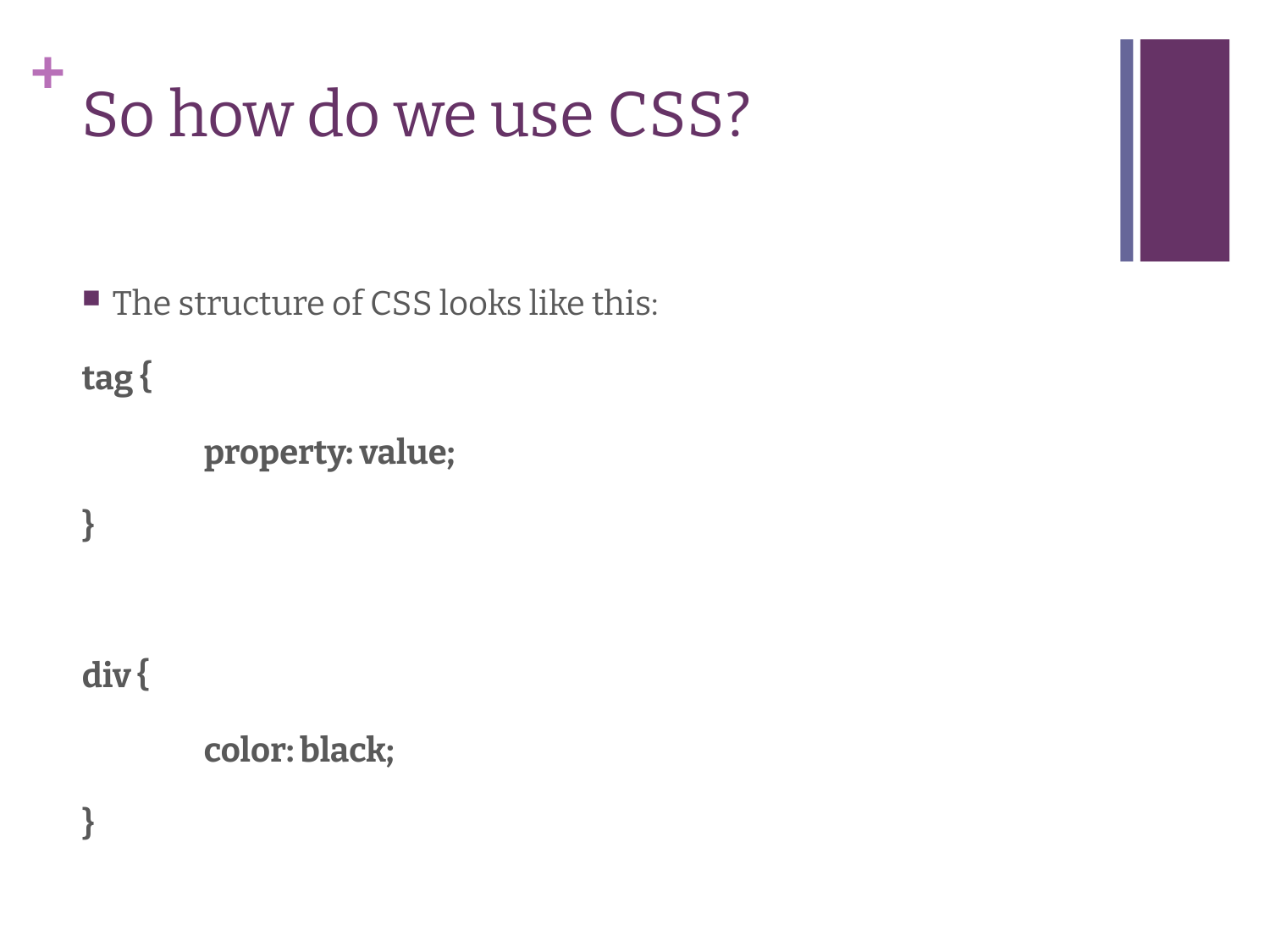

# So how do we use CSS?
The structure of CSS looks like this:
tag {
	property: value;
}

div {
	color: black;
}